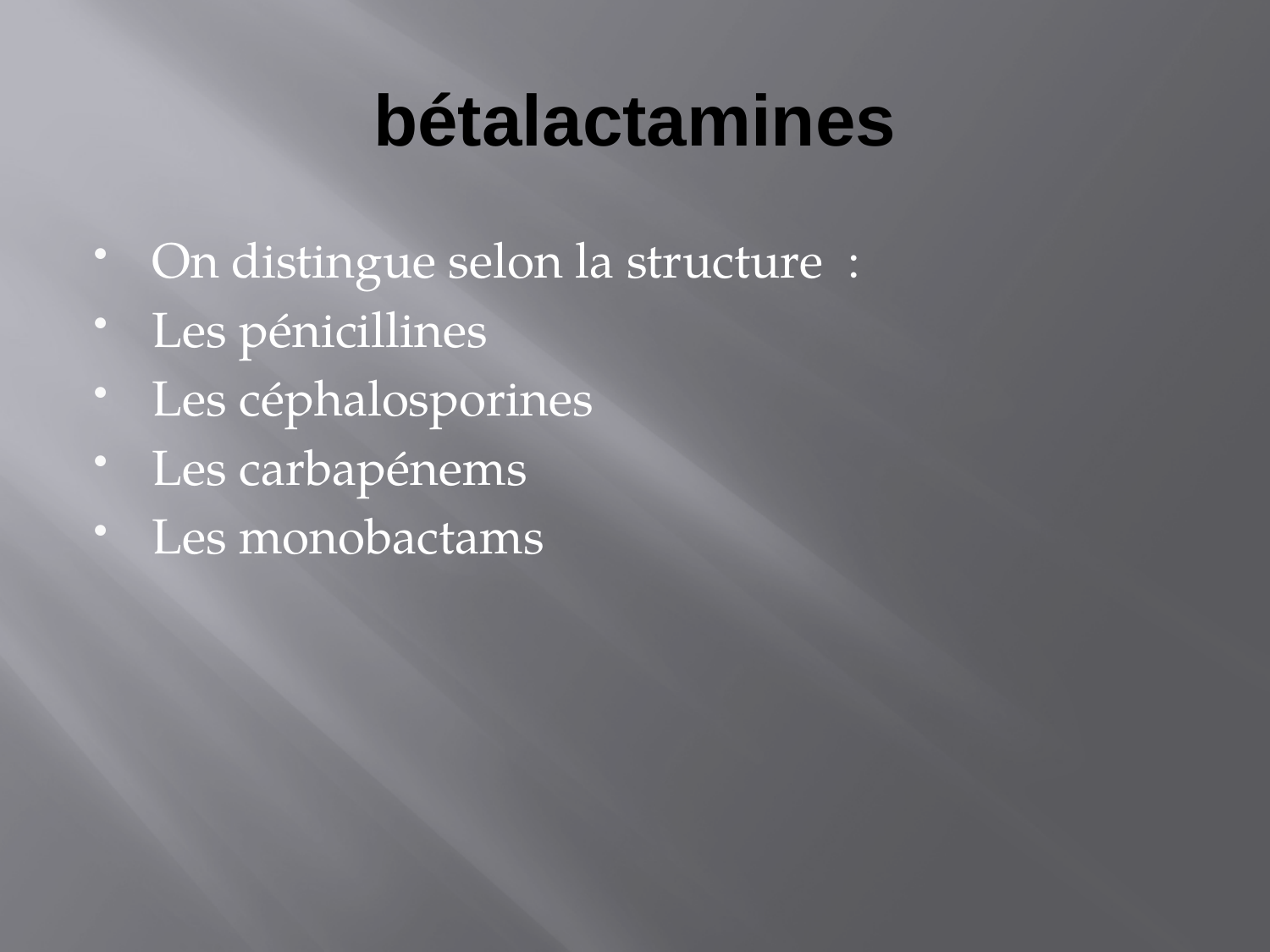

# bétalactamines
On distingue selon la structure  :
Les pénicillines
Les céphalosporines
Les carbapénems
Les monobactams